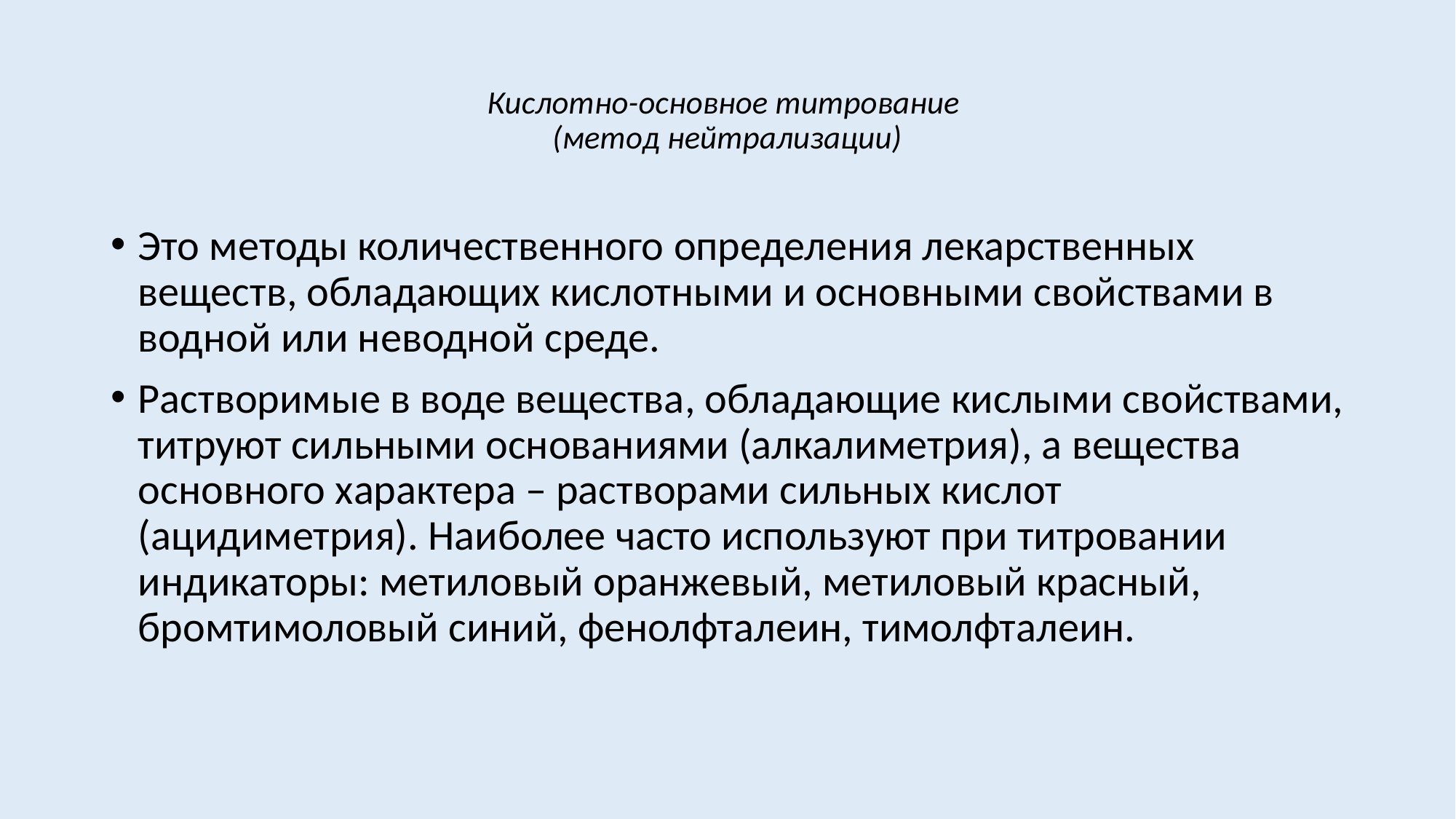

# Кислотно-основное титрование (метод нейтрализации)
Это методы количественного определения лекарственных веществ, обладающих кислотными и основными свойствами в водной или неводной среде.
Растворимые в воде вещества, обладающие кислыми свойствами, титруют сильными основаниями (алкалиметрия), а вещества основного характера – растворами сильных кислот (ацидиметрия). Наиболее часто используют при титровании индикаторы: метиловый оранжевый, метиловый красный, бромтимоловый синий, фенолфталеин, тимолфталеин.